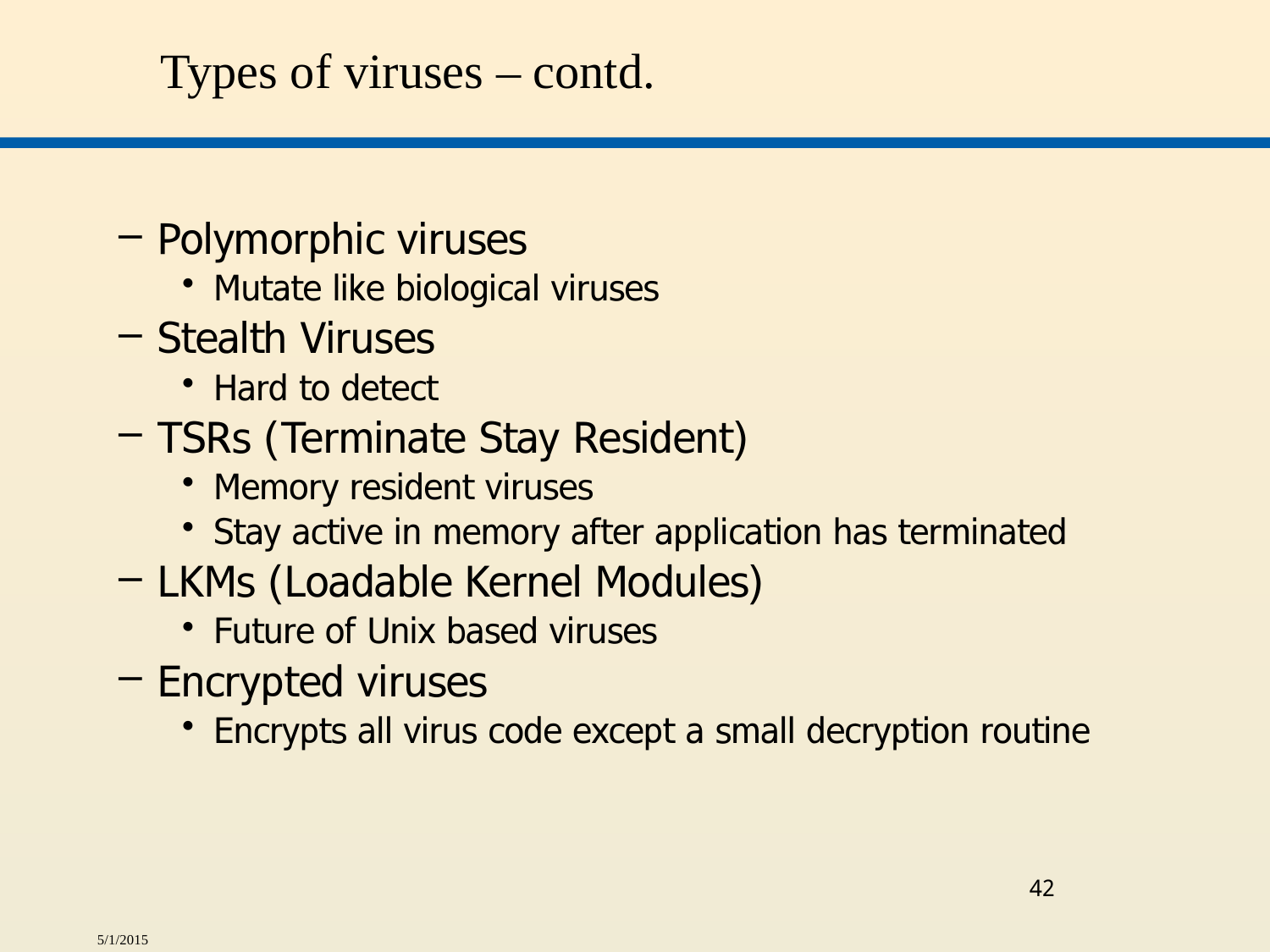

# Types of viruses – contd.
Polymorphic viruses
Mutate like biological viruses
Stealth Viruses
Hard to detect
TSRs (Terminate Stay Resident)
Memory resident viruses
Stay active in memory after application has terminated
LKMs (Loadable Kernel Modules)
Future of Unix based viruses
Encrypted viruses
Encrypts all virus code except a small decryption routine

42

5/1/2015